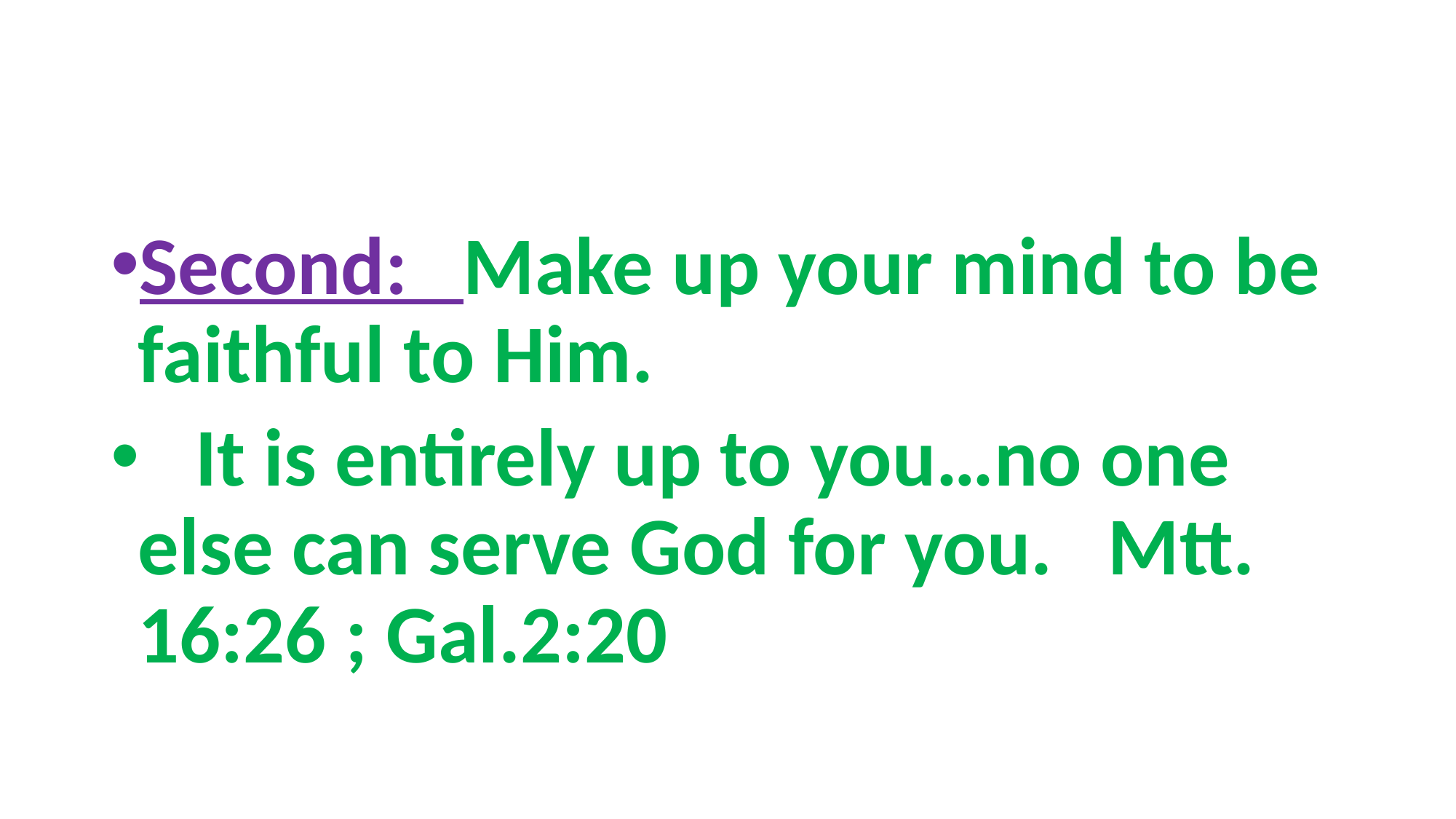

#
Second:   Make up your mind to be faithful to Him.
   It is entirely up to you…no one else can serve God for you.   Mtt. 16:26 ; Gal.2:20